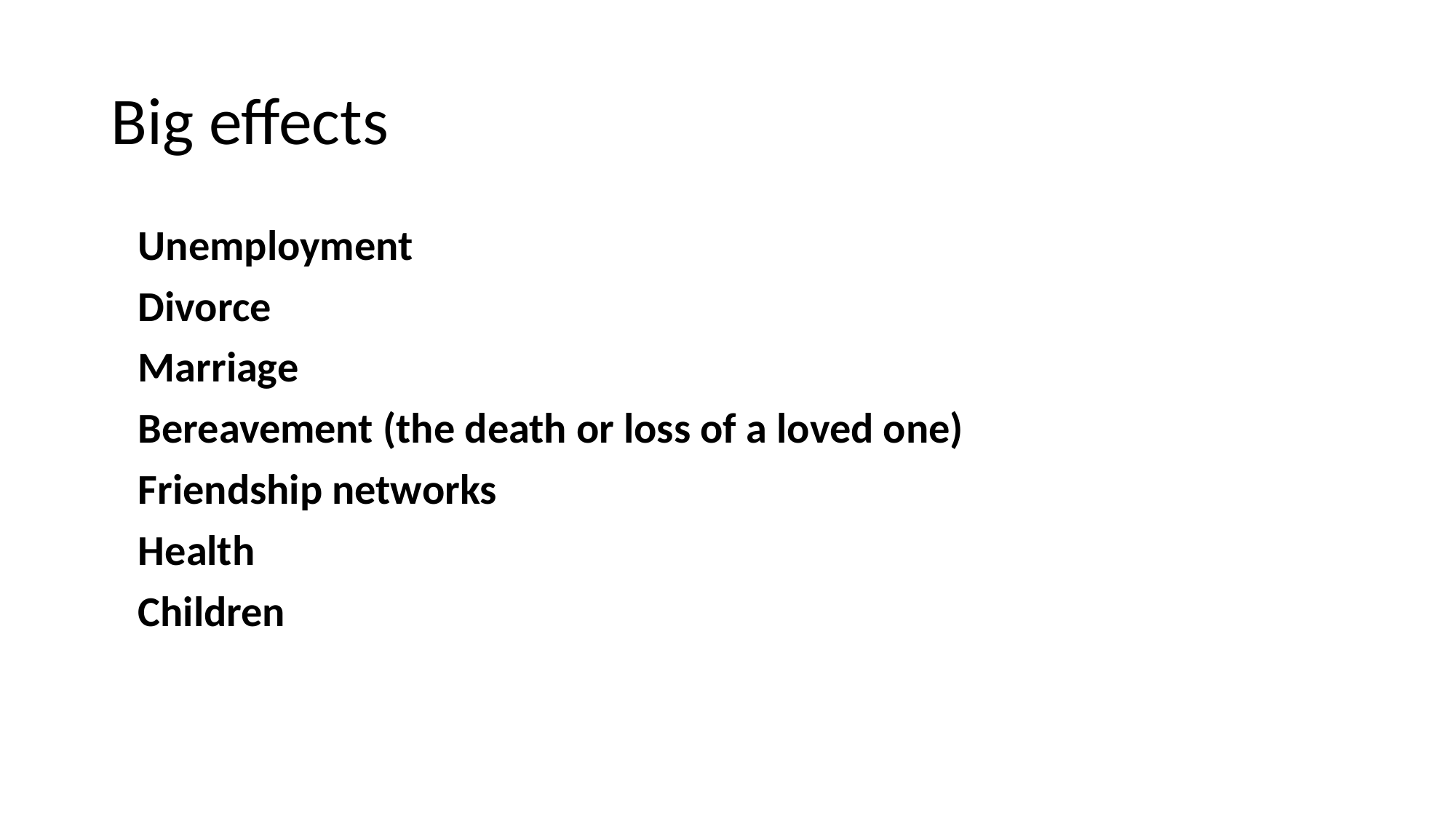

# Big effects
	Unemployment
	Divorce
	Marriage
	Bereavement (the death or loss of a loved one)
	Friendship networks
	Health
	Children